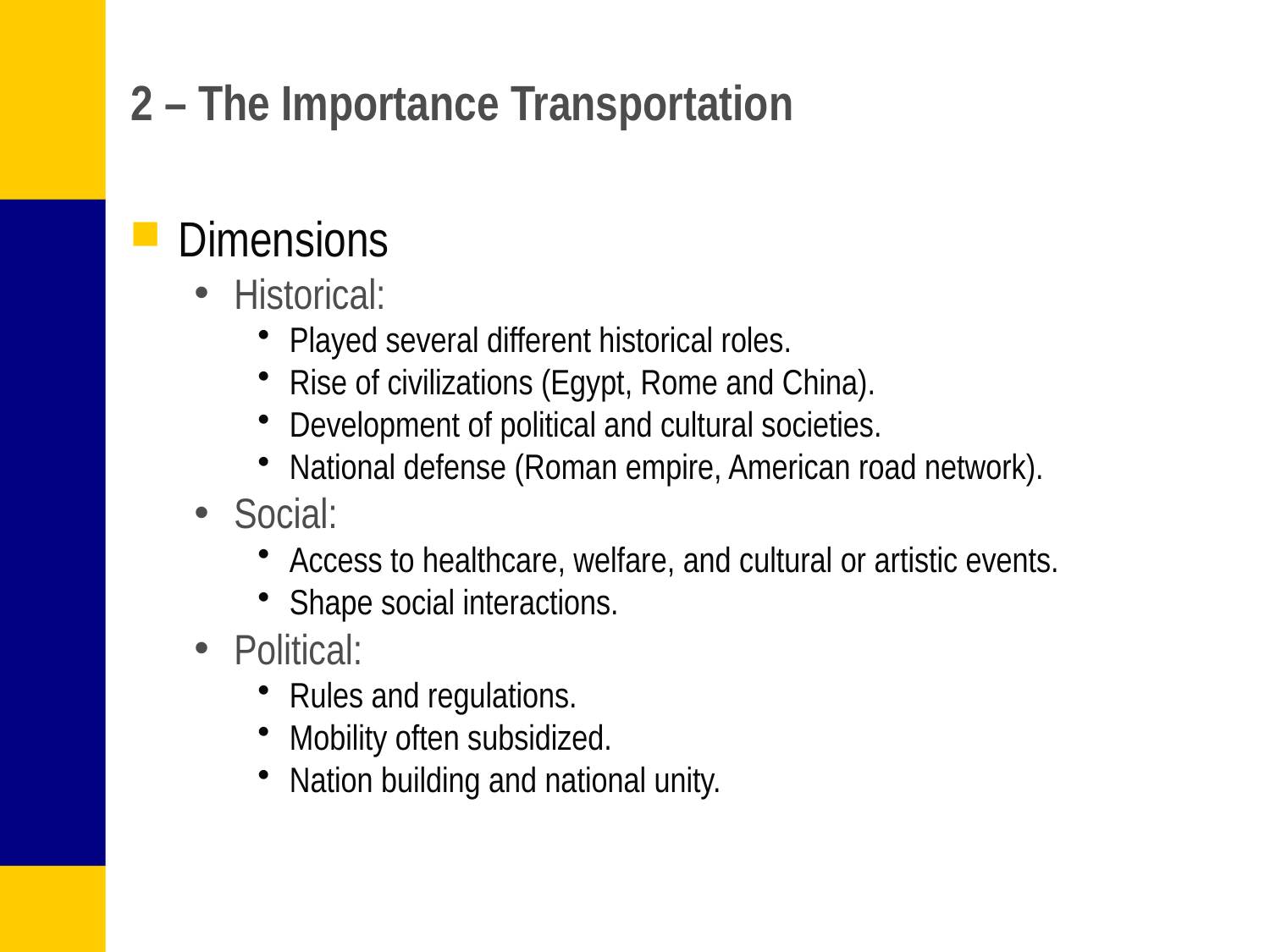

# 2 – The Importance Transportation
Dimensions
Historical:
Played several different historical roles.
Rise of civilizations (Egypt, Rome and China).
Development of political and cultural societies.
National defense (Roman empire, American road network).
Social:
Access to healthcare, welfare, and cultural or artistic events.
Shape social interactions.
Political:
Rules and regulations.
Mobility often subsidized.
Nation building and national unity.